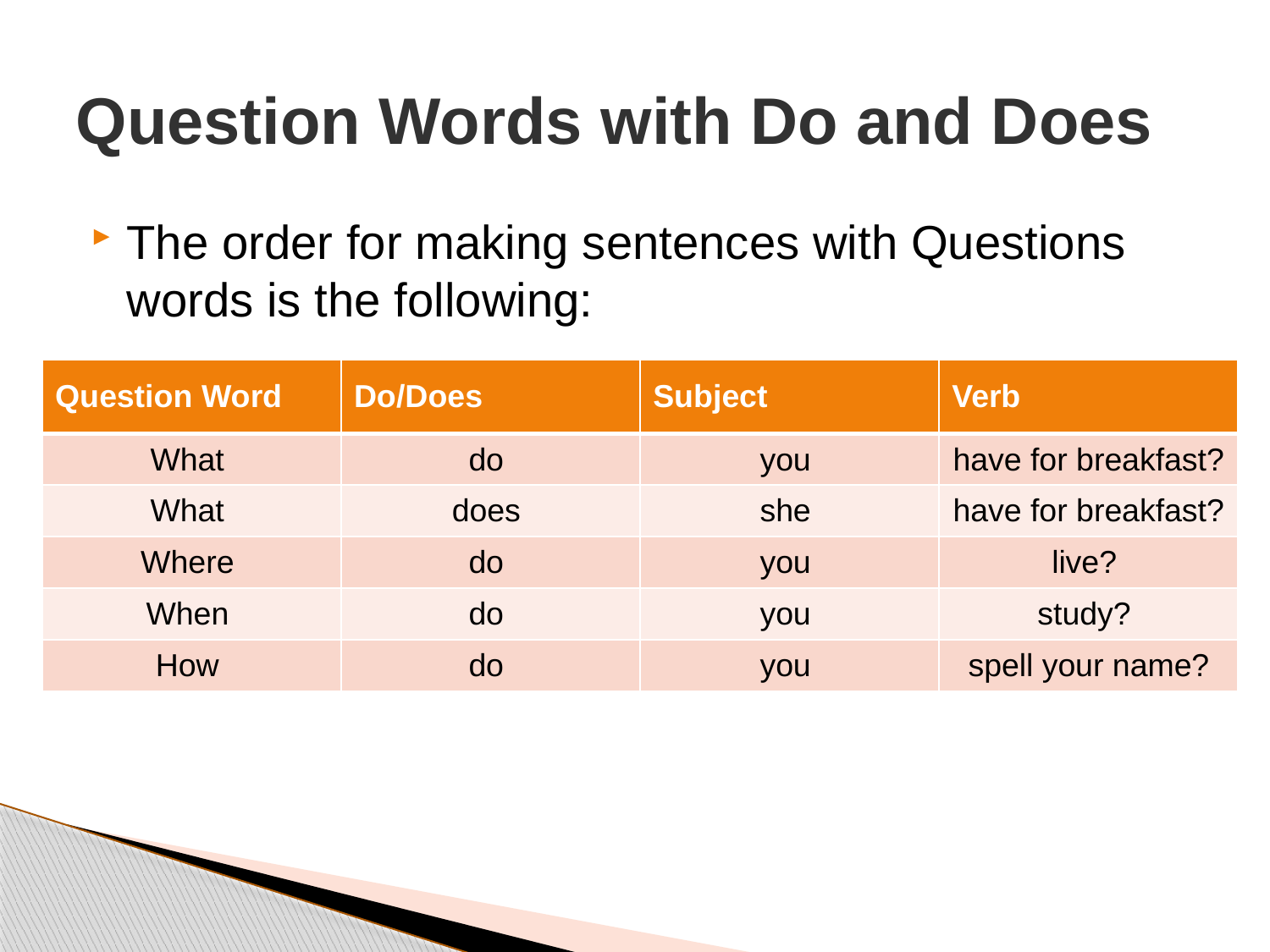

# Question Words with Do and Does
The order for making sentences with Questions words is the following:

| Question Word | Do/Does | Subject | Verb |
| --- | --- | --- | --- |
| What | do | you | have for breakfast? |
| What | does | she | have for breakfast? |
| Where | do | you | live? |
| When | do | you | study? |
| How | do | you | spell your name? |